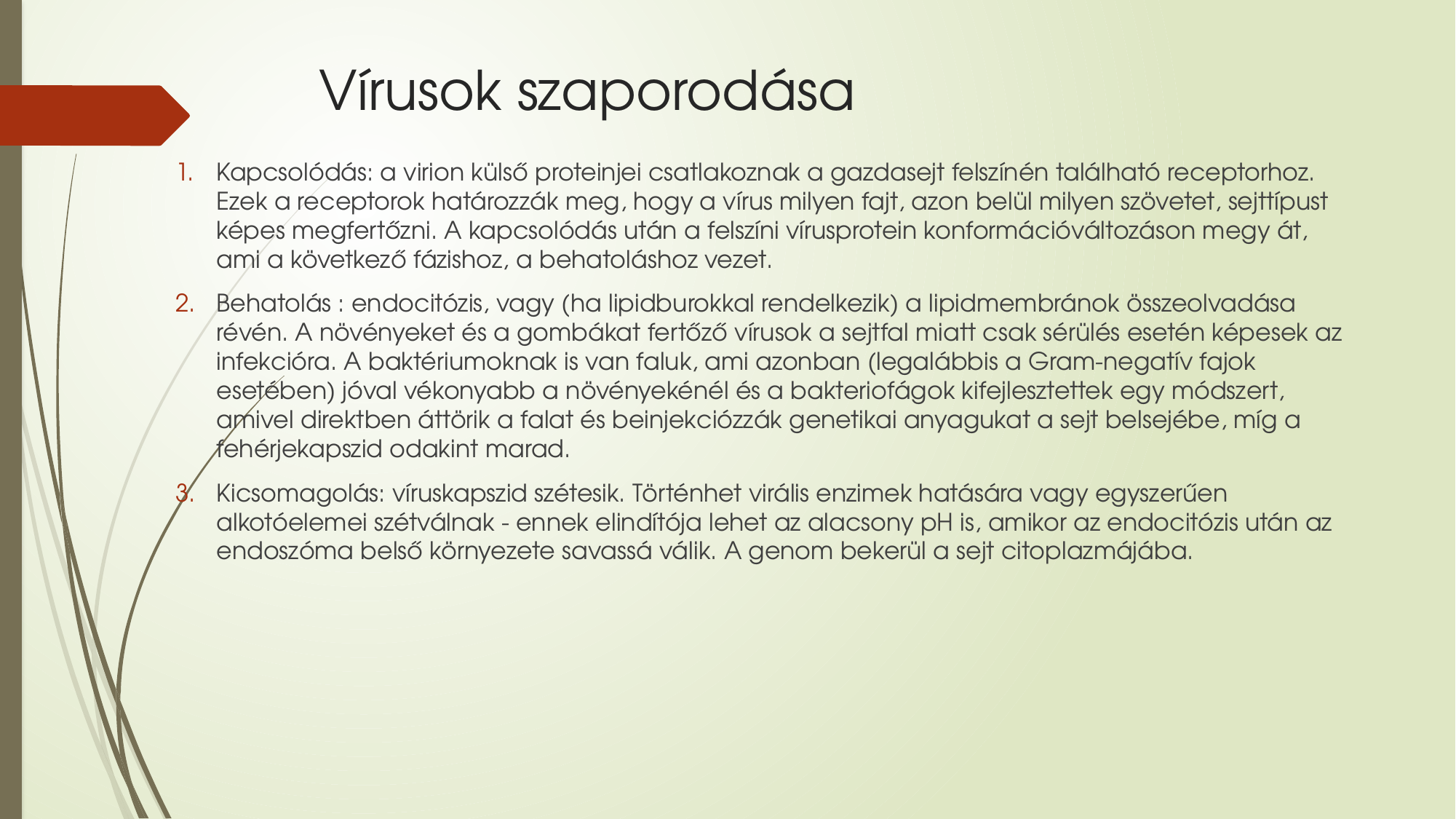

# Vírusok szaporodása
Kapcsolódás: a virion külső proteinjei csatlakoznak a gazdasejt felszínén található receptorhoz. Ezek a receptorok határozzák meg, hogy a vírus milyen fajt, azon belül milyen szövetet, sejttípust képes megfertőzni. A kapcsolódás után a felszíni vírusprotein konformációváltozáson megy át, ami a következő fázishoz, a behatoláshoz vezet.
Behatolás : endocitózis, vagy (ha lipidburokkal rendelkezik) a lipidmembránok összeolvadása révén. A növényeket és a gombákat fertőző vírusok a sejtfal miatt csak sérülés esetén képesek az infekcióra. A baktériumoknak is van faluk, ami azonban (legalábbis a Gram-negatív fajok esetében) jóval vékonyabb a növényekénél és a bakteriofágok kifejlesztettek egy módszert, amivel direktben áttörik a falat és beinjekciózzák genetikai anyagukat a sejt belsejébe, míg a fehérjekapszid odakint marad.
Kicsomagolás: víruskapszid szétesik. Történhet virális enzimek hatására vagy egyszerűen alkotóelemei szétválnak - ennek elindítója lehet az alacsony pH is, amikor az endocitózis után az endoszóma belső környezete savassá válik. A genom bekerül a sejt citoplazmájába.